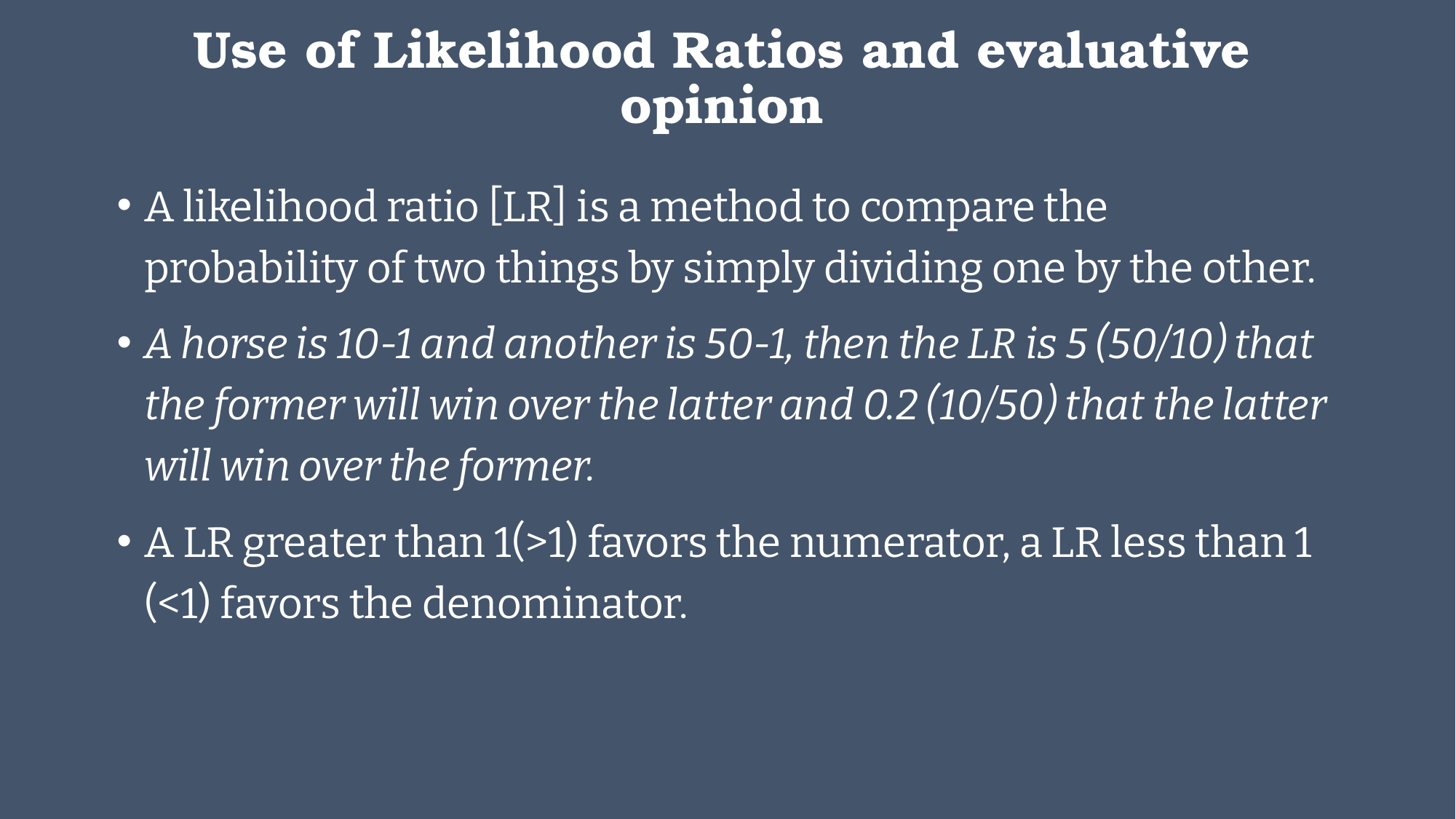

# Use of Likelihood Ratios and evaluative opinion
A likelihood ratio [LR] is a method to compare the probability of two things by simply dividing one by the other.
A horse is 10-1 and another is 50-1, then the LR is 5 (50/10) that the former will win over the latter and 0.2 (10/50) that the latter will win over the former.
A LR greater than 1(>1) favors the numerator, a LR less than 1 (<1) favors the denominator.